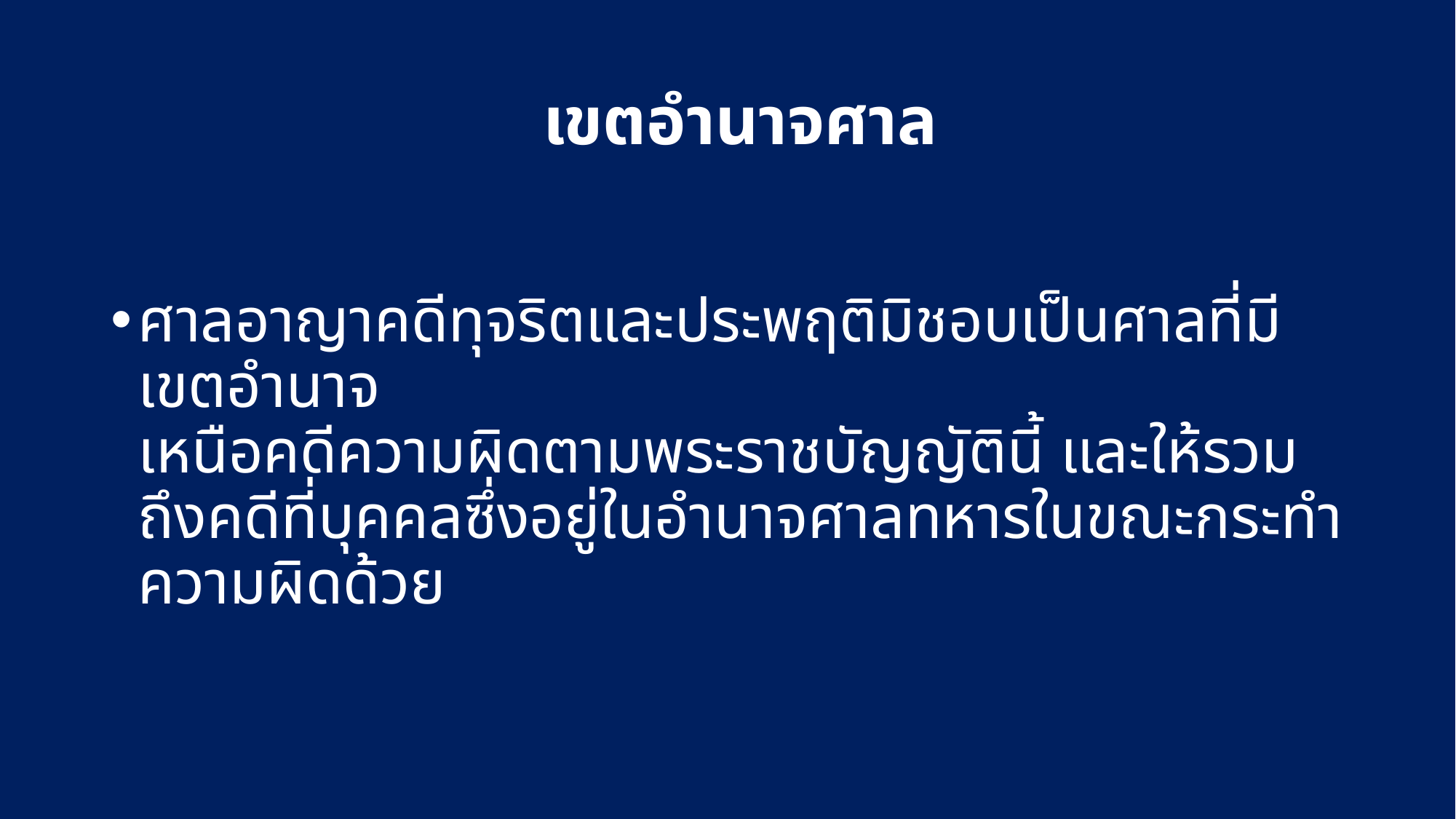

# เขตอำนาจศาล

ศาลอาญาคดีทุจริตและประพฤติมิชอบเป็นศาลที่มีเขตอำนาจ
เหนือคดีความผิดตามพระราชบัญญัตินี้ และให้รวมถึงคดีที่บุคคลซึ่งอยู่ในอำนาจศาลทหารในขณะกระทำความผิดด้วย